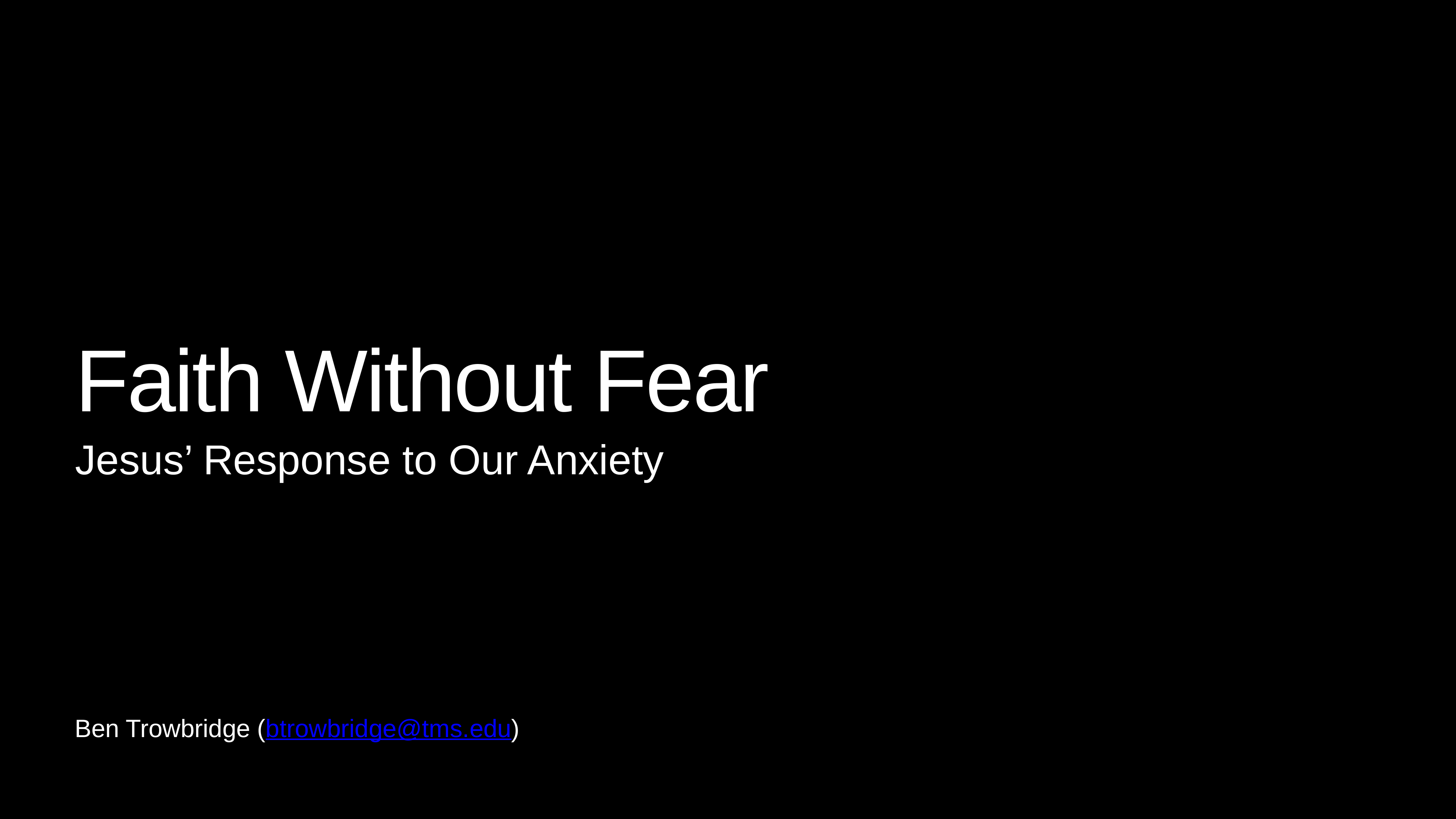

# Faith Without Fear
Jesus’ Response to Our Anxiety
Ben Trowbridge (btrowbridge@tms.edu)